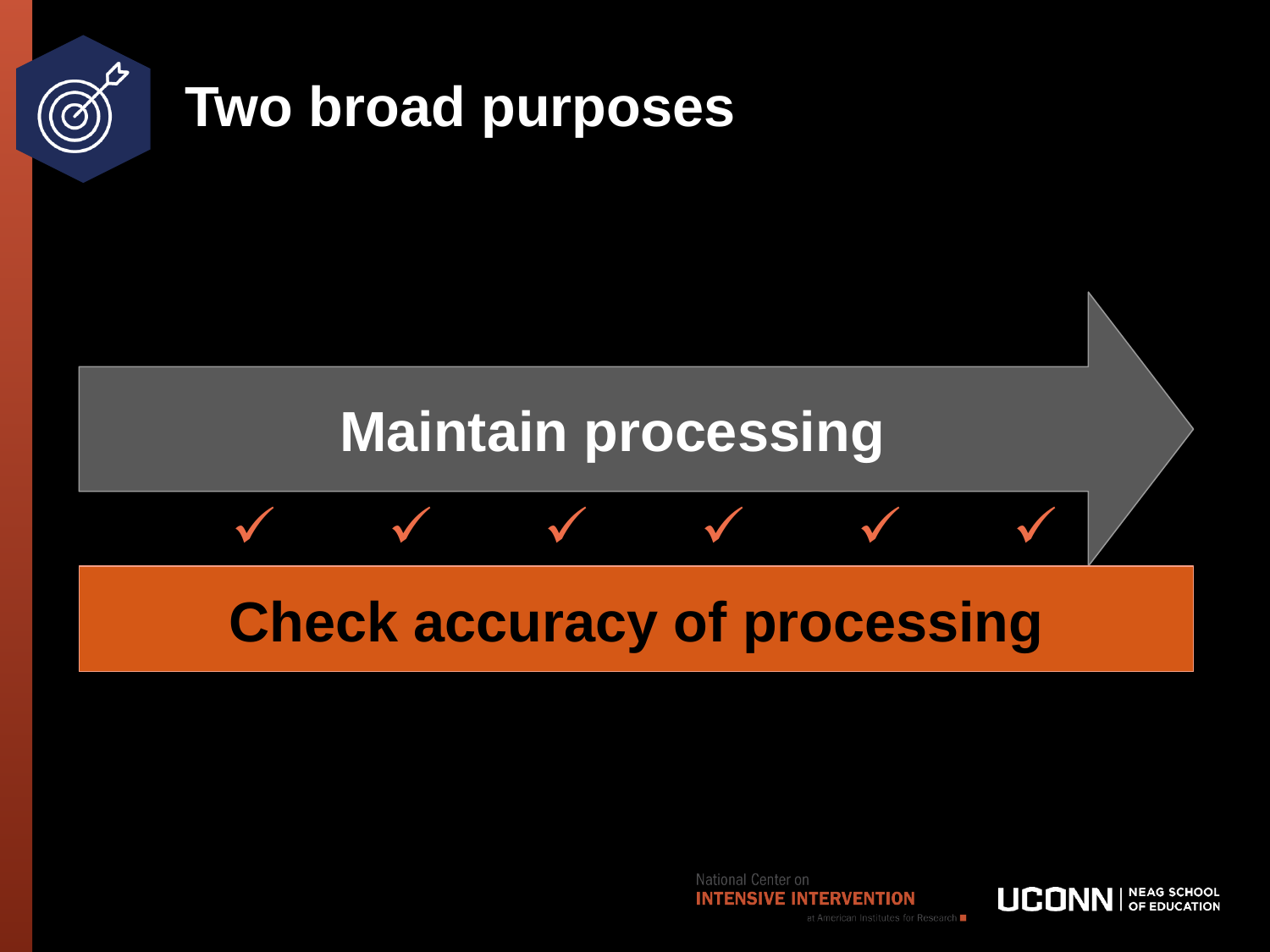

# Two broad purposes
Maintain processing

Check accuracy of processing